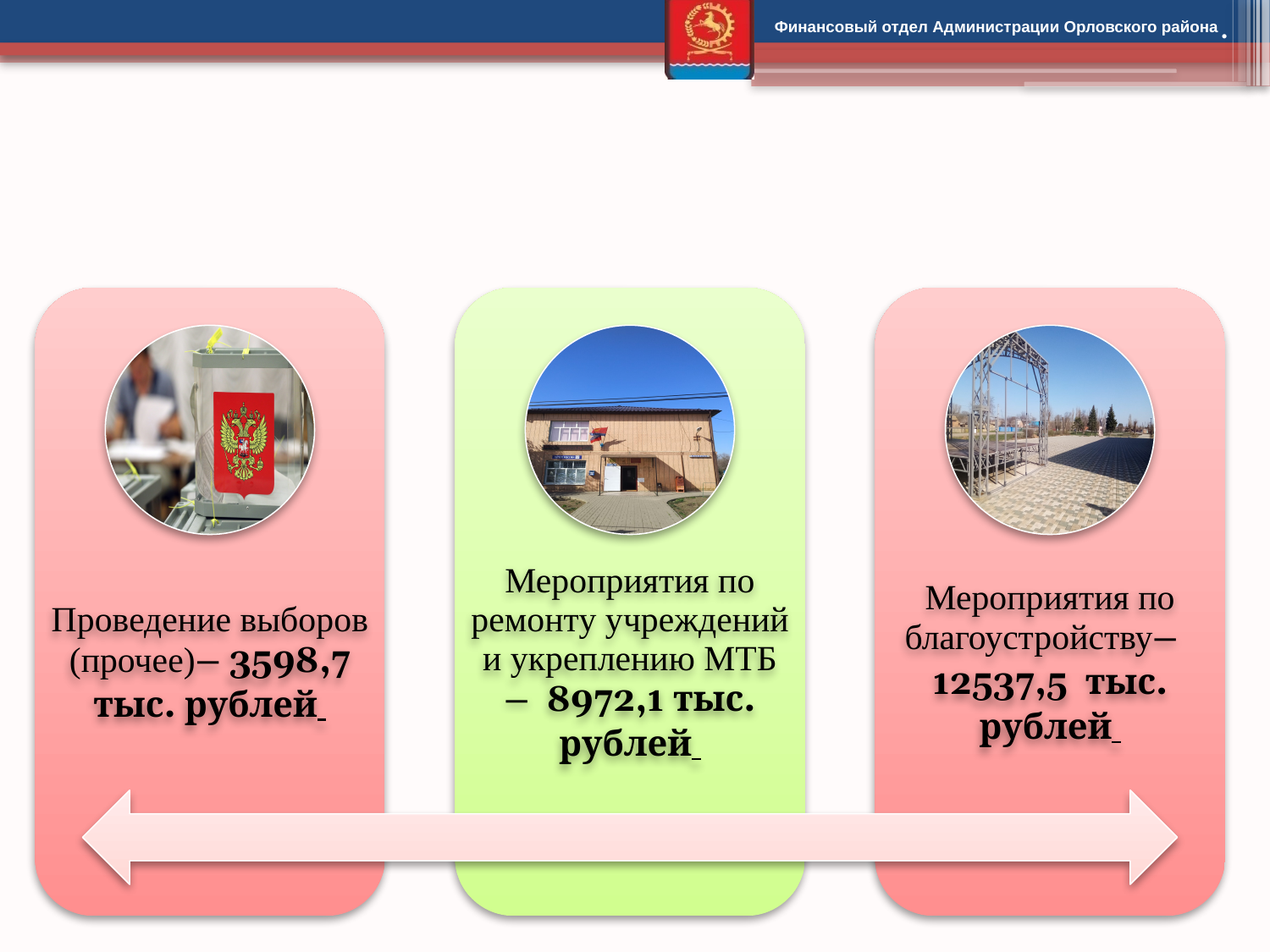

.

Проведение выборов (прочее)– 3598,7 тыс. рублей
Мероприятия по благоустройству–
12537,5  тыс. рублей
Мероприятия по ремонту учреждений и укреплению МТБ
–  8972,1 тыс. рублей